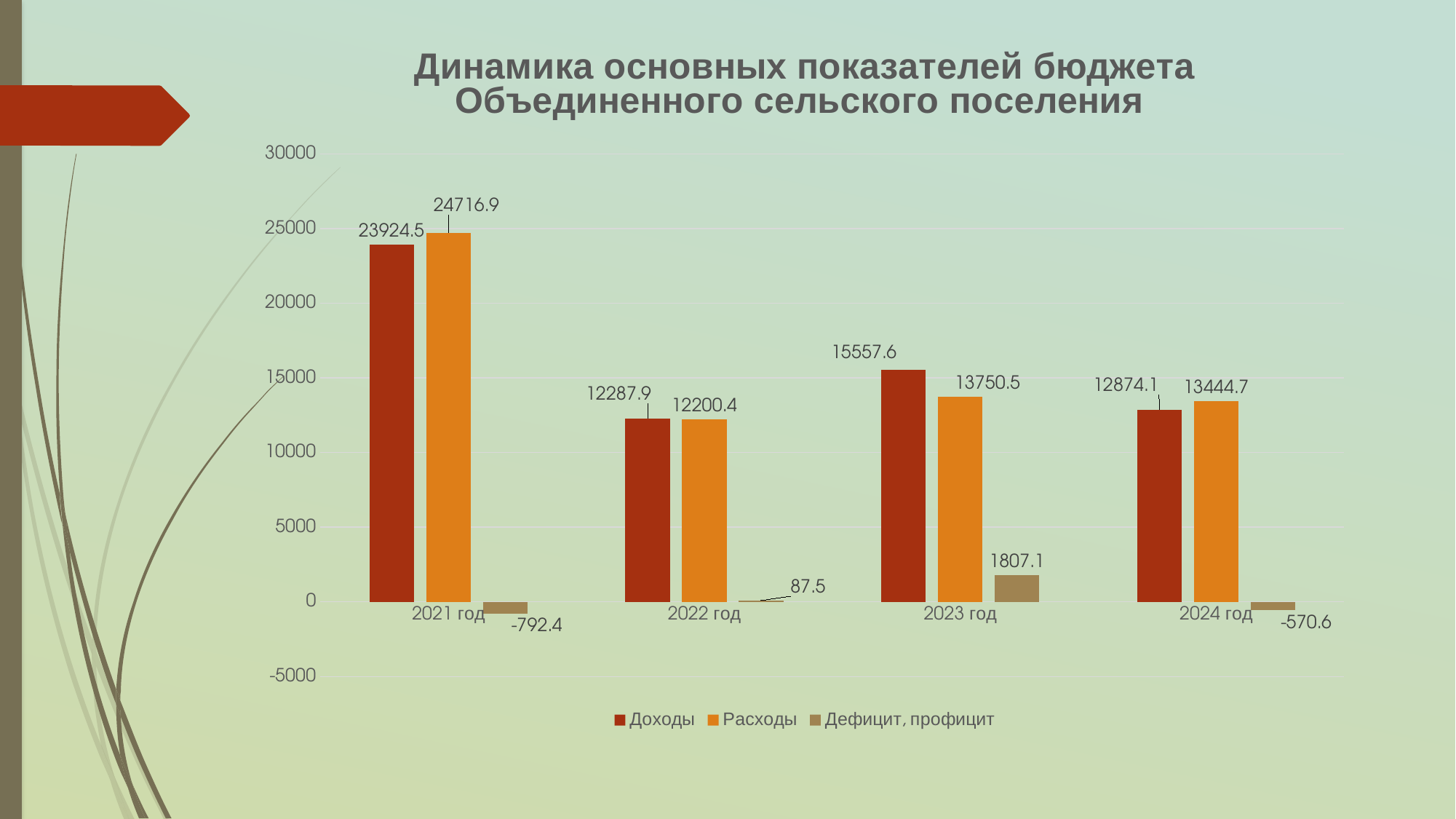

### Chart: Динамика основных показателей бюджета Объединенного сельского поселения

| Category | Доходы | Расходы | Дефицит, профицит |
|---|---|---|---|
| 2021 год | 23924.5 | 24716.9 | -792.4 |
| 2022 год | 12287.9 | 12200.4 | 87.5 |
| 2023 год | 15557.6 | 13750.5 | 1807.1 |
| 2024 год | 12874.1 | 13444.7 | -570.6 |